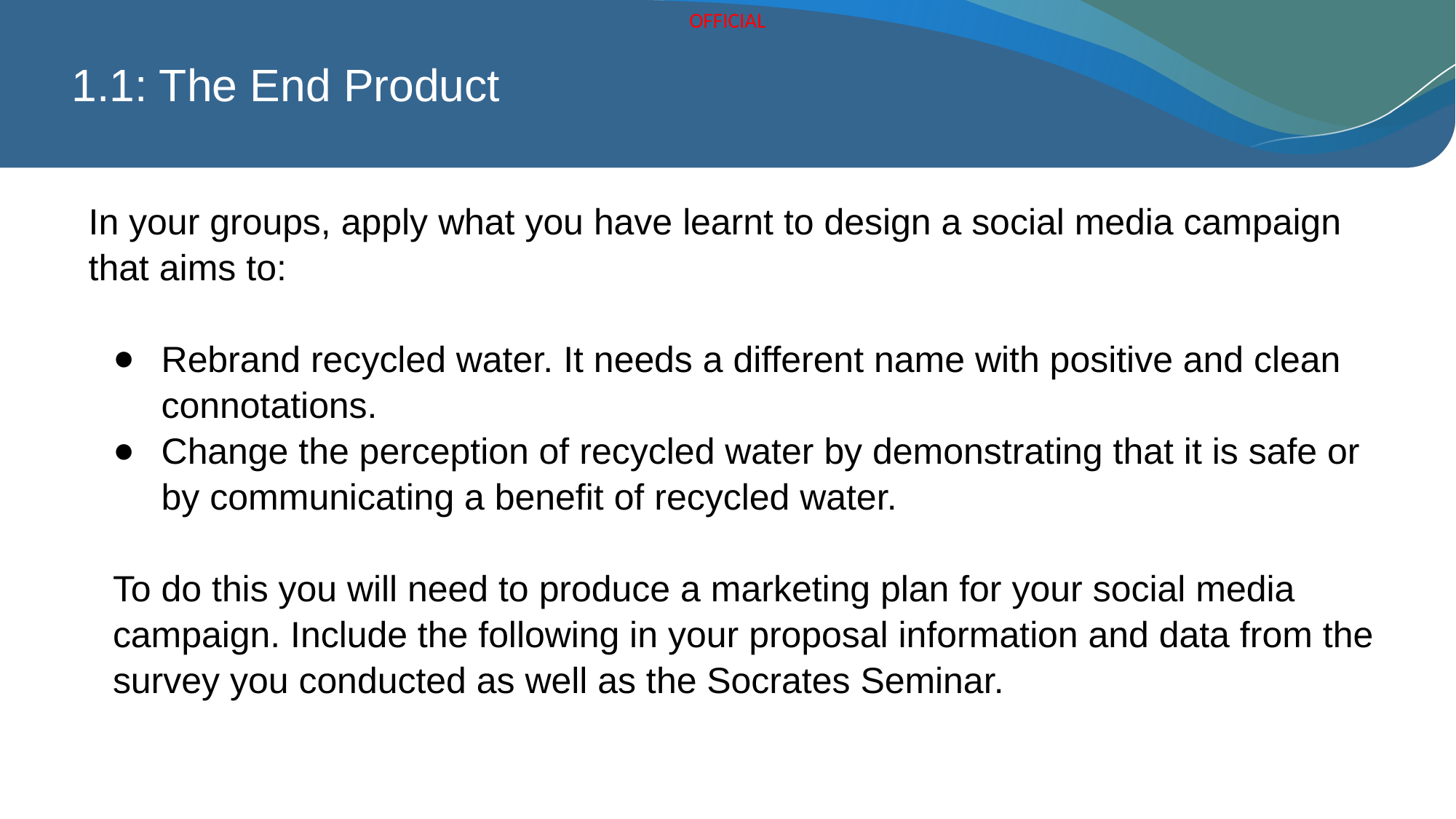

# 1.1: The End Product
In your groups, apply what you have learnt to design a social media campaign that aims to:

Rebrand recycled water. It needs a different name with positive and clean connotations.
Change the perception of recycled water by demonstrating that it is safe or by communicating a benefit of recycled water.

To do this you will need to produce a marketing plan for your social media campaign. Include the following in your proposal information and data from the survey you conducted as well as the Socrates Seminar.